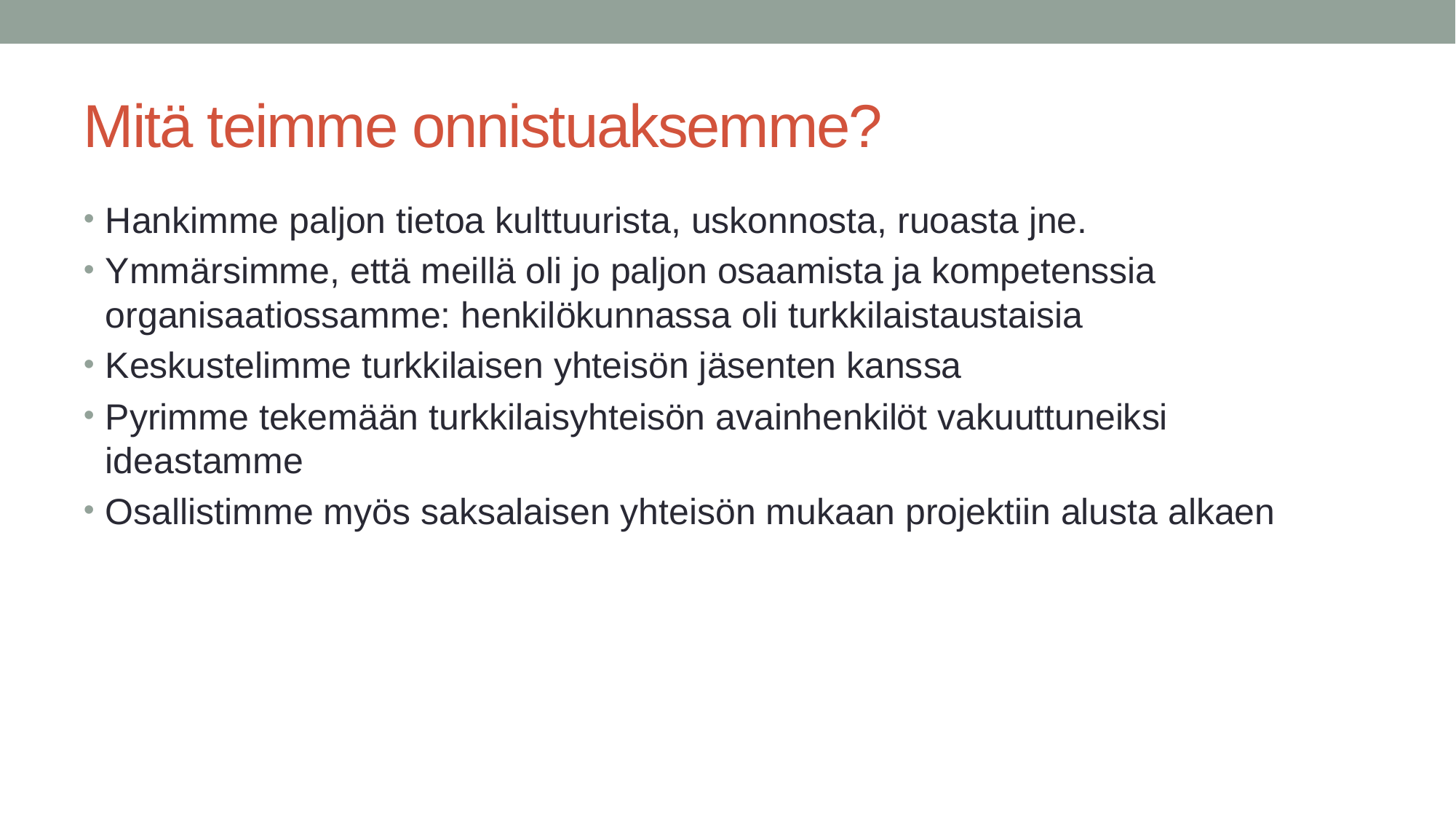

# Mitä teimme onnistuaksemme?
Hankimme paljon tietoa kulttuurista, uskonnosta, ruoasta jne.
Ymmärsimme, että meillä oli jo paljon osaamista ja kompetenssia organisaatiossamme: henkilökunnassa oli turkkilaistaustaisia
Keskustelimme turkkilaisen yhteisön jäsenten kanssa
Pyrimme tekemään turkkilaisyhteisön avainhenkilöt vakuuttuneiksi ideastamme
Osallistimme myös saksalaisen yhteisön mukaan projektiin alusta alkaen